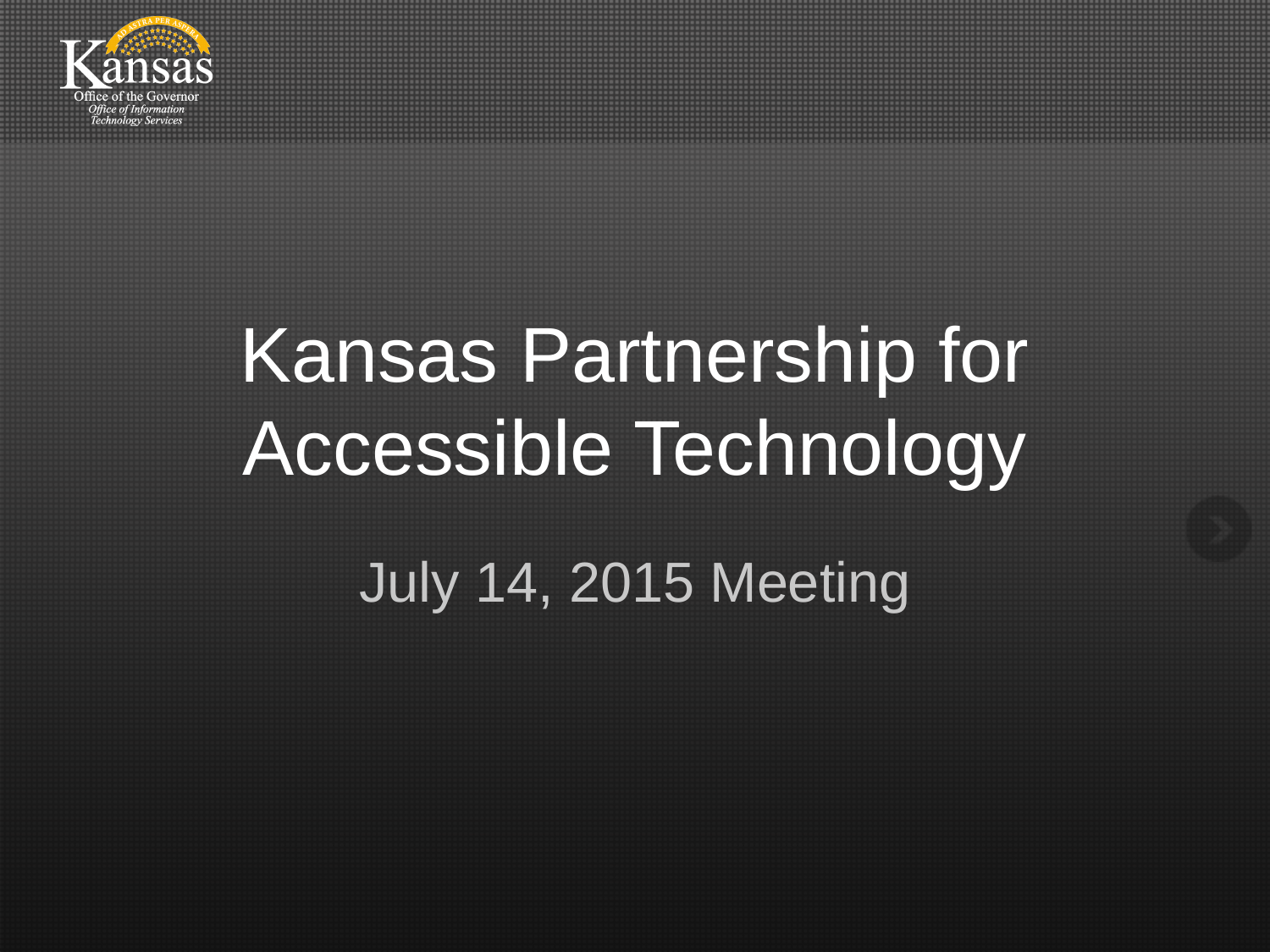

# Kansas Partnership for Accessible Technology
July 14, 2015 Meeting